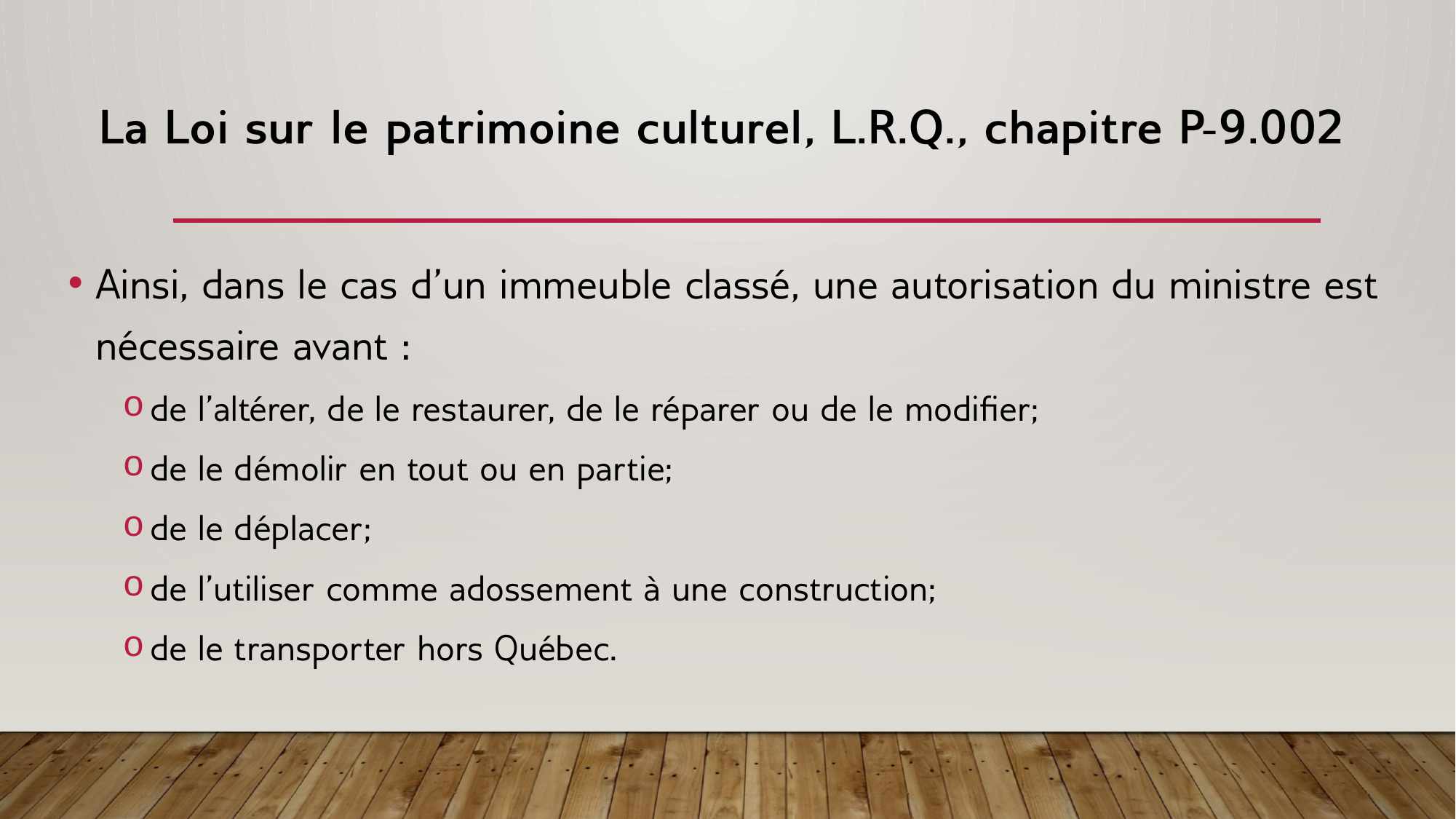

# La loi sur le patrimoine culturel, L.R.Q., chapitre P-9.002
Ainsi, dans le cas d’un immeuble classé, une autorisation du ministre est nécessaire avant :
de l’altérer, de le restaurer, de le réparer ou de le modifier;
de le démolir en tout ou en partie;
de le déplacer;
de l’utiliser comme adossement à une construction;
de le transporter hors Québec.